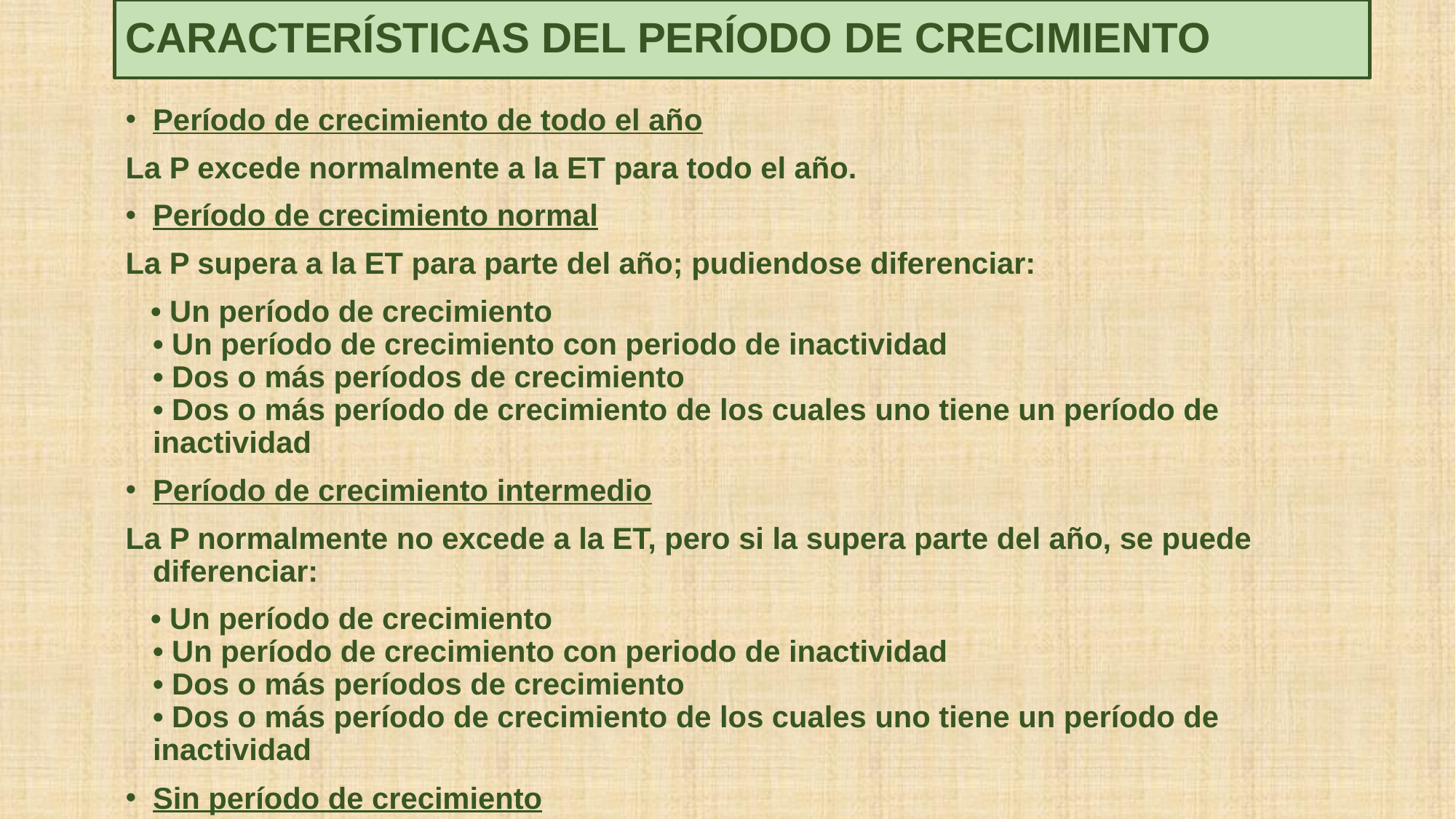

# CARACTERÍSTICAS DEL PERÍODO DE CRECIMIENTO
Período de crecimiento de todo el año
La P excede normalmente a la ET para todo el año.
Período de crecimiento normal
La P supera a la ET para parte del año; pudiendose diferenciar:
   • Un período de crecimiento
• Un período de crecimiento con periodo de inactividad
• Dos o más períodos de crecimiento
• Dos o más período de crecimiento de los cuales uno tiene un período de inactividad
Período de crecimiento intermedio
La P normalmente no excede a la ET, pero si la supera parte del año, se puede diferenciar:
   • Un período de crecimiento
• Un período de crecimiento con periodo de inactividad
• Dos o más períodos de crecimiento
• Dos o más período de crecimiento de los cuales uno tiene un período de inactividad
Sin período de crecimiento